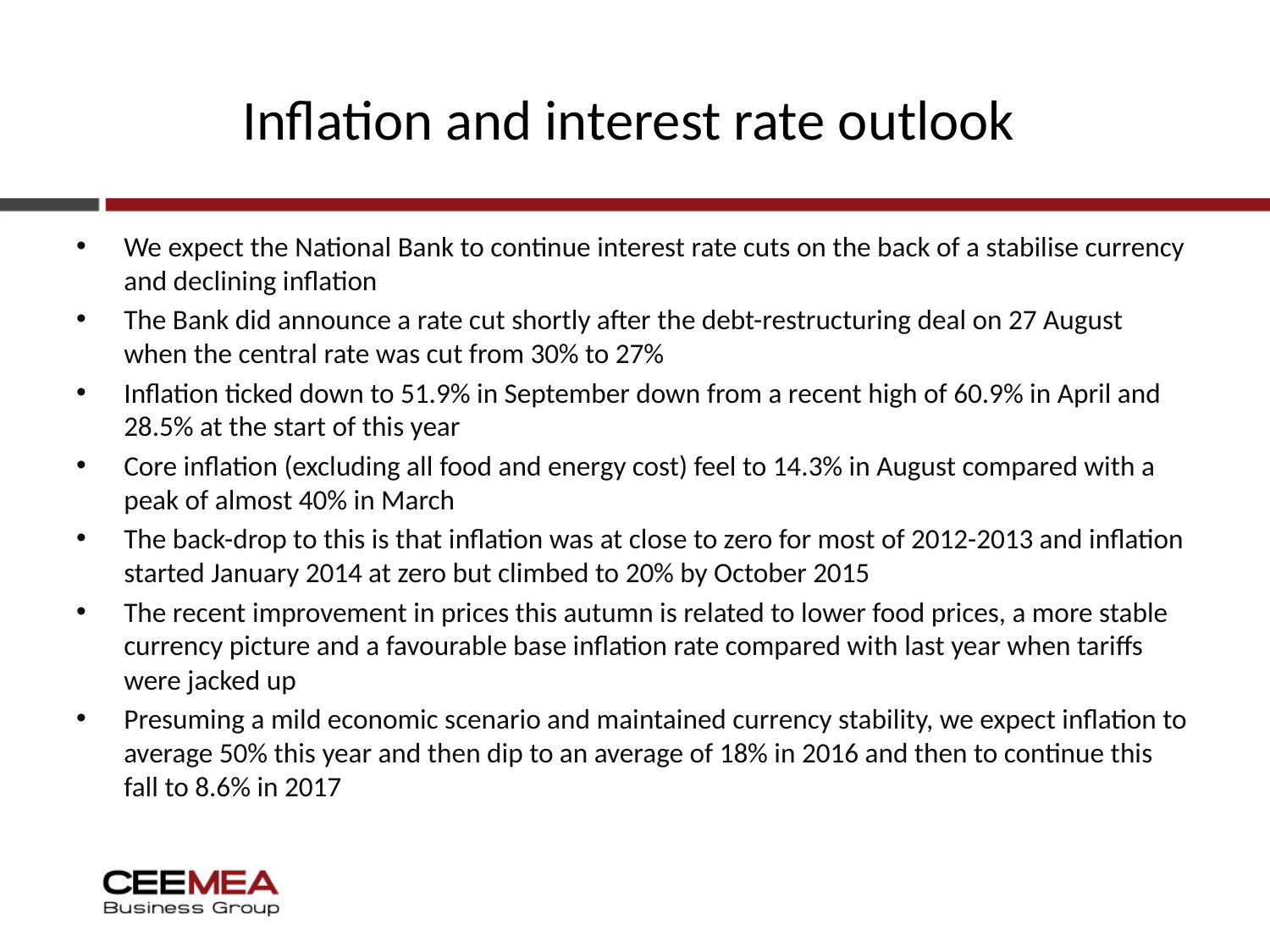

# Inflation and interest rate outlook
We expect the National Bank to continue interest rate cuts on the back of a stabilise currency and declining inflation
The Bank did announce a rate cut shortly after the debt-restructuring deal on 27 August  when the central rate was cut from 30% to 27%
Inflation ticked down to 51.9% in September down from a recent high of 60.9% in April and 28.5% at the start of this year
Core inflation (excluding all food and energy cost) feel to 14.3% in August compared with a peak of almost 40% in March
The back-drop to this is that inflation was at close to zero for most of 2012-2013 and inflation started January 2014 at zero but climbed to 20% by October 2015
The recent improvement in prices this autumn is related to lower food prices, a more stable currency picture and a favourable base inflation rate compared with last year when tariffs were jacked up
Presuming a mild economic scenario and maintained currency stability, we expect inflation to average 50% this year and then dip to an average of 18% in 2016 and then to continue this fall to 8.6% in 2017